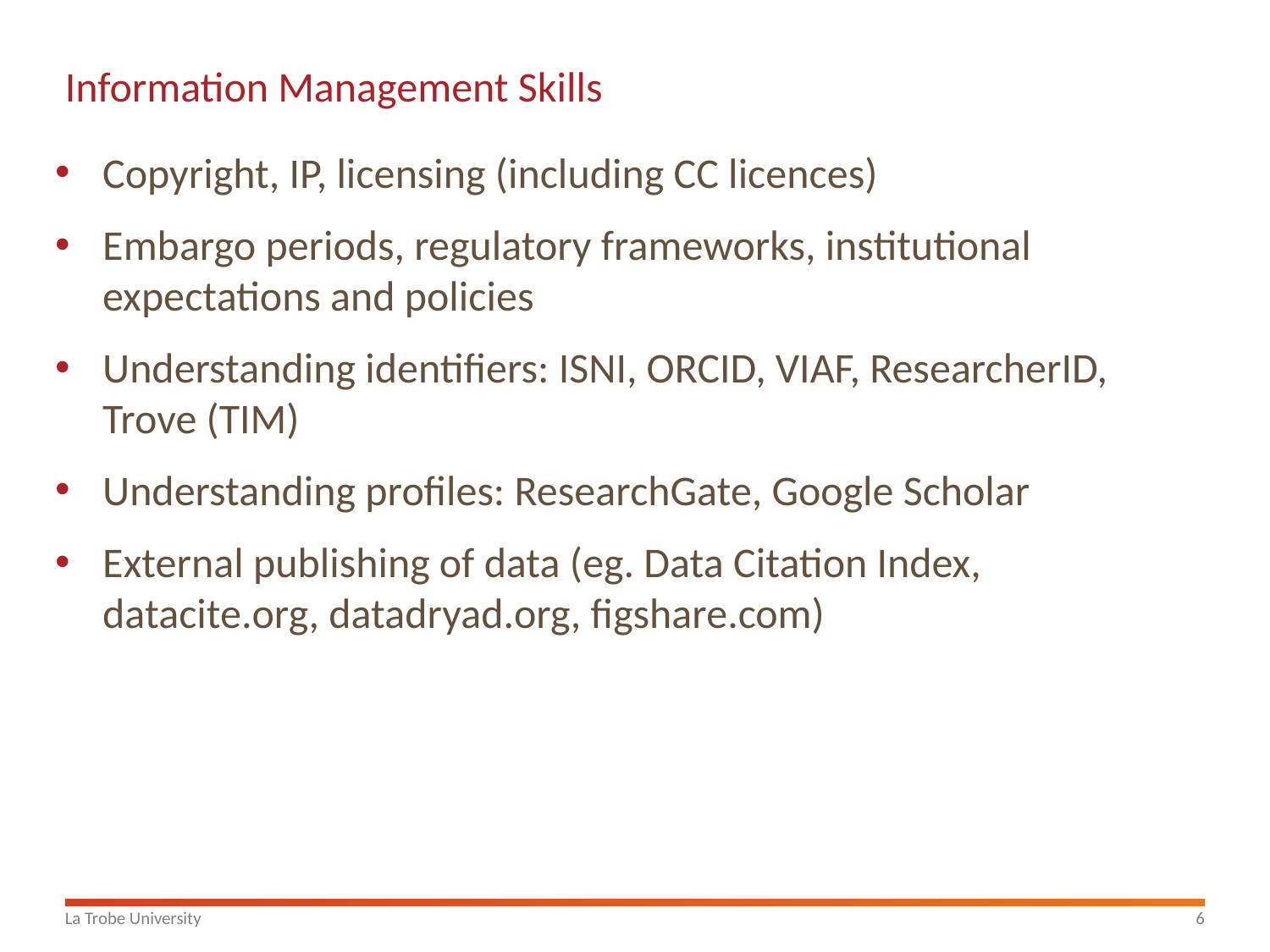

# Information Management Skills
Copyright, IP, licensing (including CC licences)
Embargo periods, regulatory frameworks, institutional expectations and policies
Understanding identifiers: ISNI, ORCID, VIAF, ResearcherID, Trove (TIM)
Understanding profiles: ResearchGate, Google Scholar
External publishing of data (eg. Data Citation Index, datacite.org, datadryad.org, figshare.com)